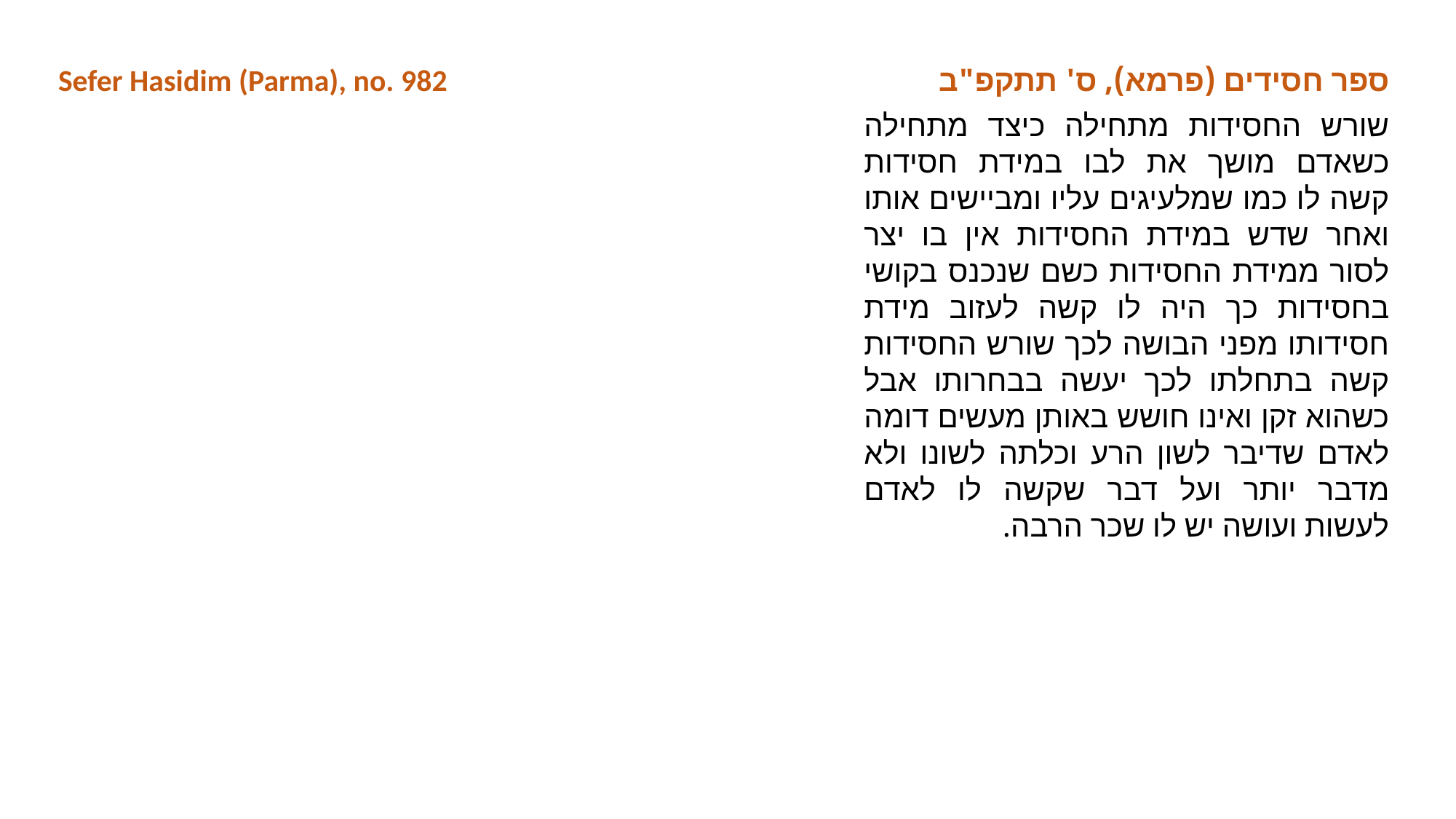

Sefer Hasidim (Parma), no. 982
ספר חסידים (פרמא), ס' תתקפ"ב
שורש החסידות מתחילה כיצד מתחילה כשאדם מושך את לבו במידת חסידות קשה לו כמו שמלעיגים עליו ומביישים אותו ואחר שדש במידת החסידות אין בו יצר לסור ממידת החסידות כשם שנכנס בקושי בחסידות כך היה לו קשה לעזוב מידת חסידותו מפני הבושה לכך שורש החסידות קשה בתחלתו לכך יעשה בבחרותו אבל כשהוא זקן ואינו חושש באותן מעשים דומה לאדם שדיבר לשון הרע וכלתה לשונו ולא מדבר יותר ועל דבר שקשה לו לאדם לעשות ועושה יש לו שכר הרבה.